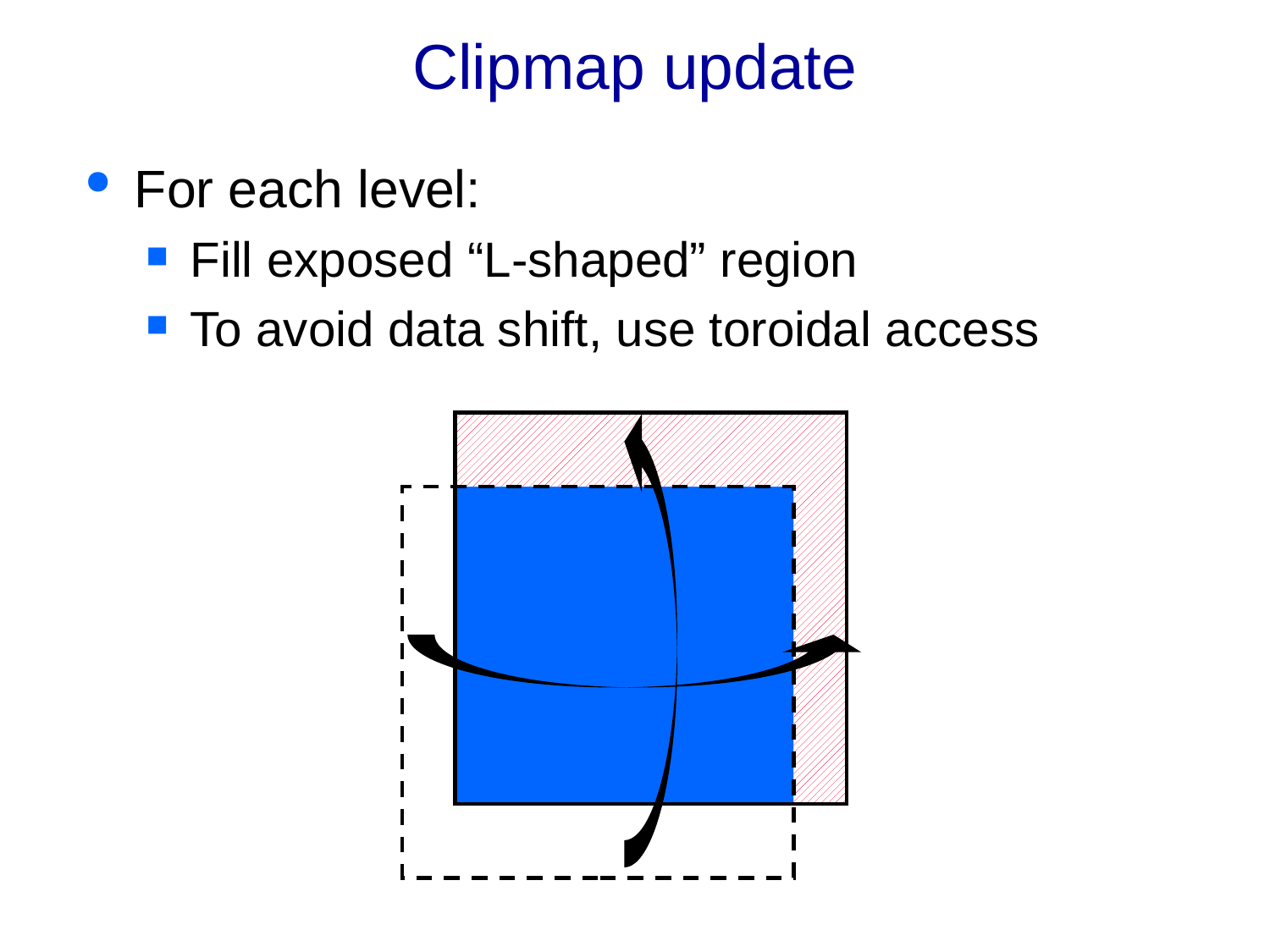

# Clipmap update
For each level:
Fill exposed “L-shaped” region
To avoid data shift, use toroidal access